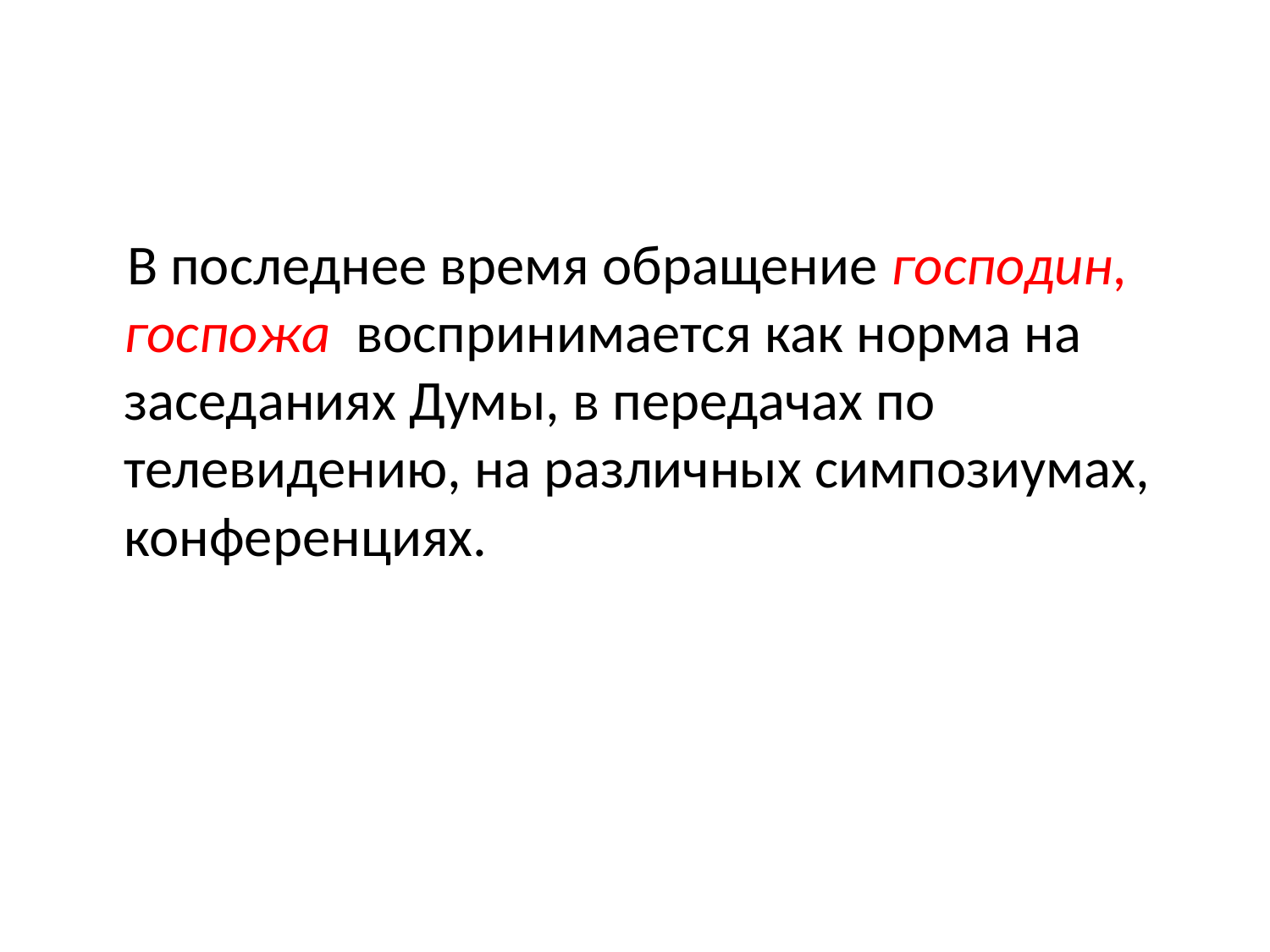

#
    В последнее время обращение господин, госпожа  воспринимается как норма на заседаниях Думы, в передачах по телевидению, на различных симпозиумах, конференциях.